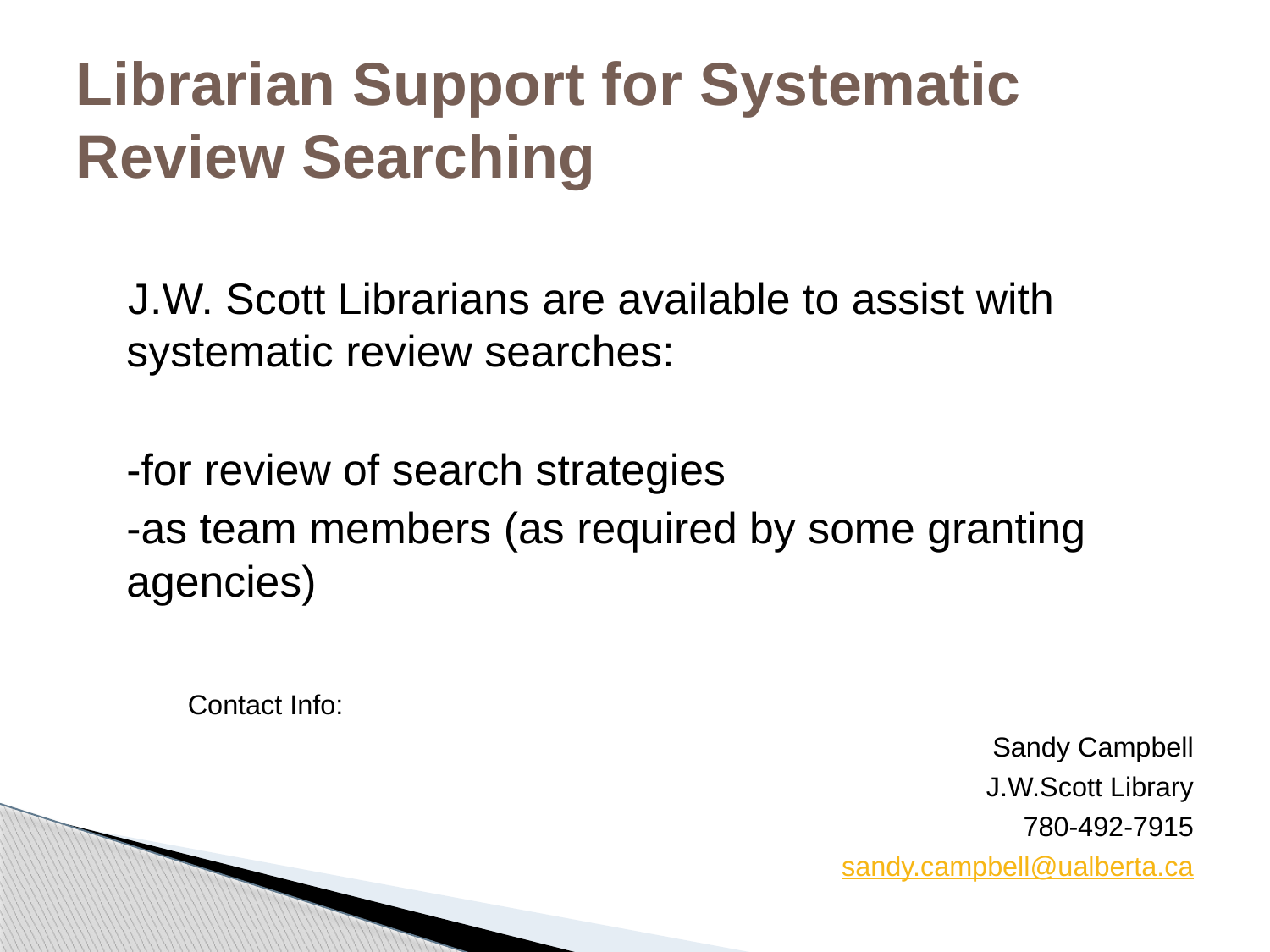

# Librarian Support for Systematic Review Searching

   J.W. Scott Librarians are available to assist with systematic review searches:

	-for review of search strategies
	-as team members (as required by some granting 	agencies)

						     Contact Info:
Sandy Campbell
	J.W.Scott Library
	780-492-7915
sandy.campbell@ualberta.ca